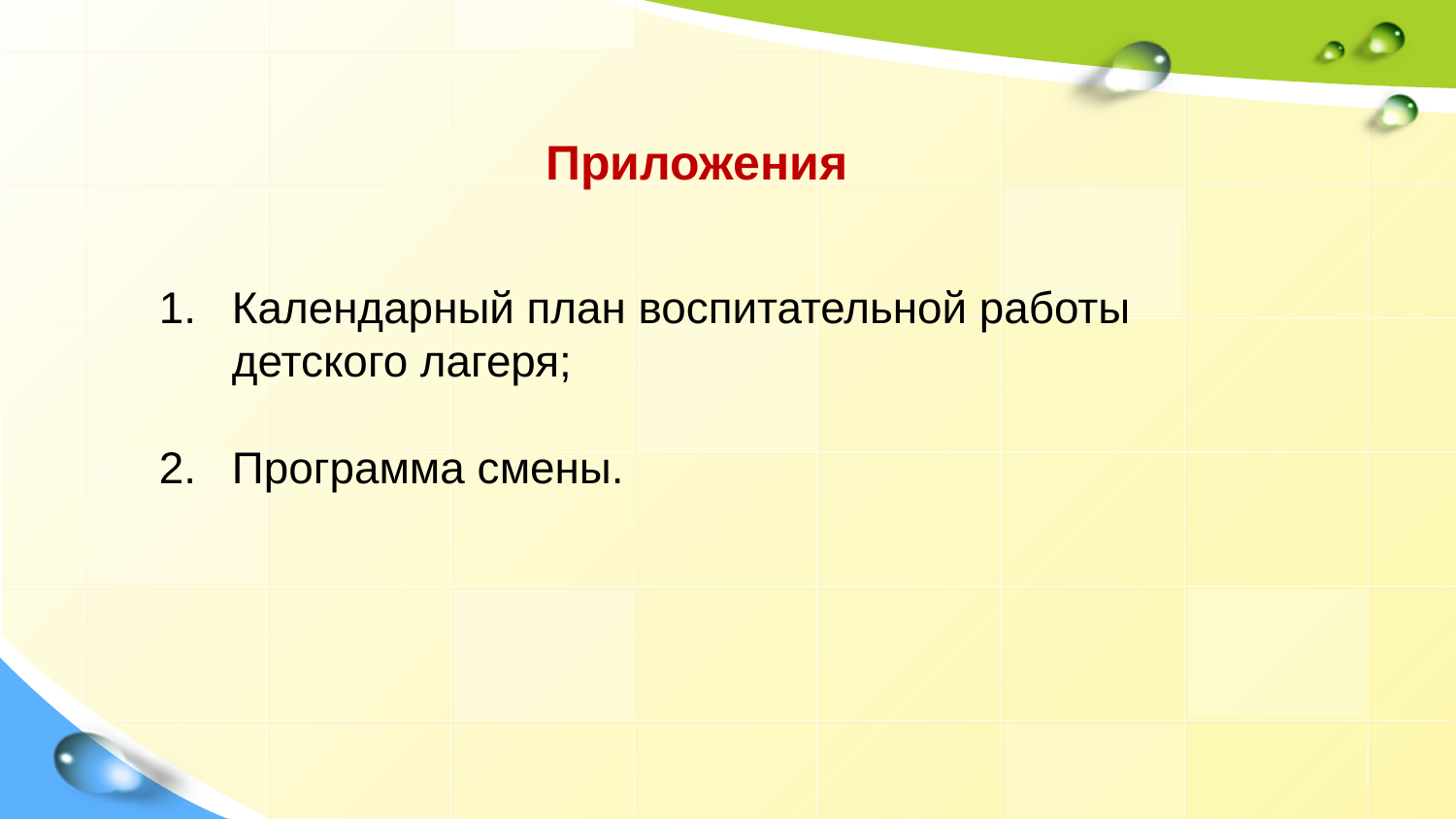

Приложения
Календарный план воспитательной работы детского лагеря;

Программа смены.